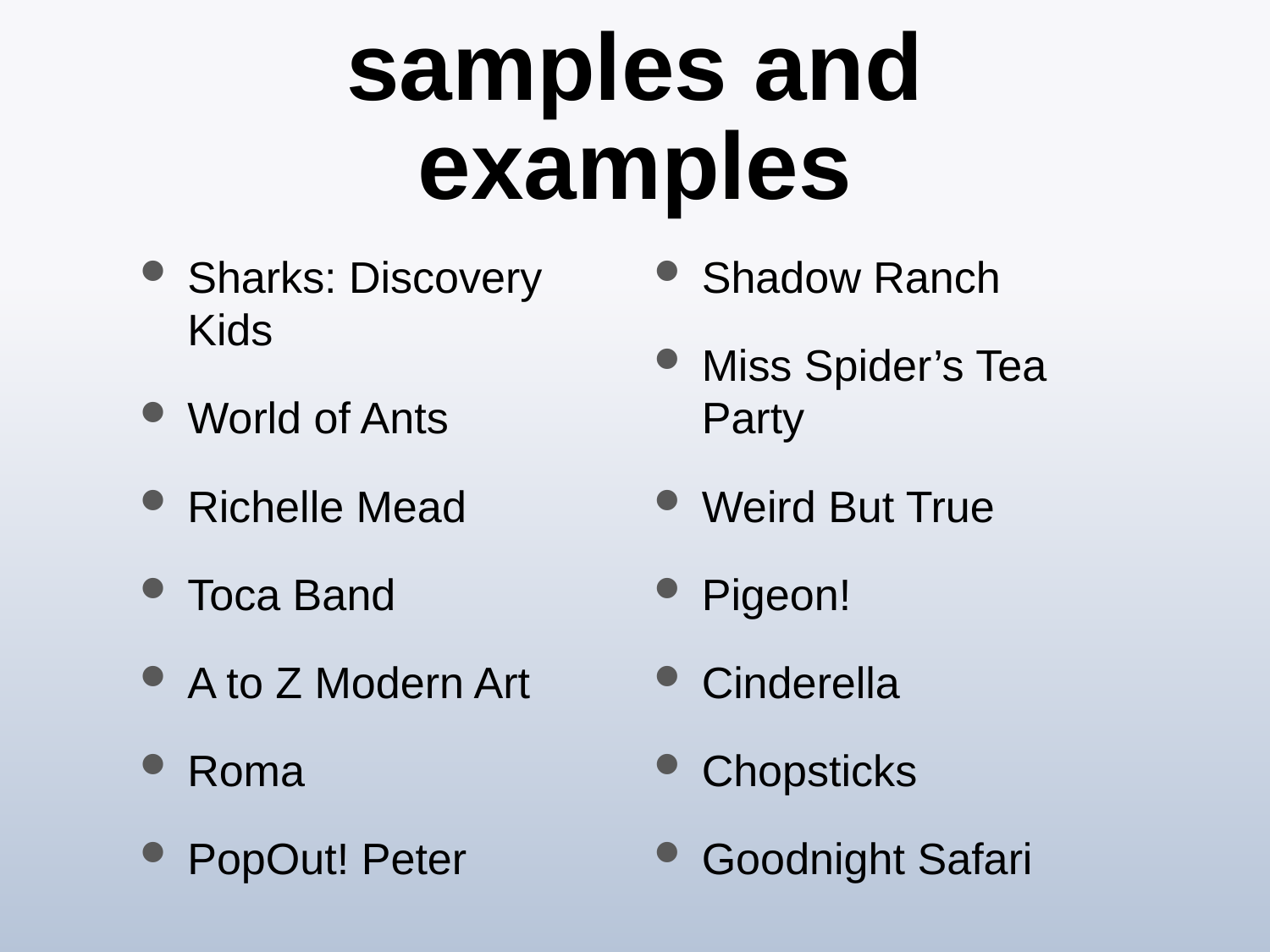

# samples and examples
Sharks: Discovery Kids
World of Ants
Richelle Mead
Toca Band
A to Z Modern Art
Roma
PopOut! Peter
Shadow Ranch
Miss Spider’s Tea Party
Weird But True
Pigeon!
Cinderella
Chopsticks
Goodnight Safari